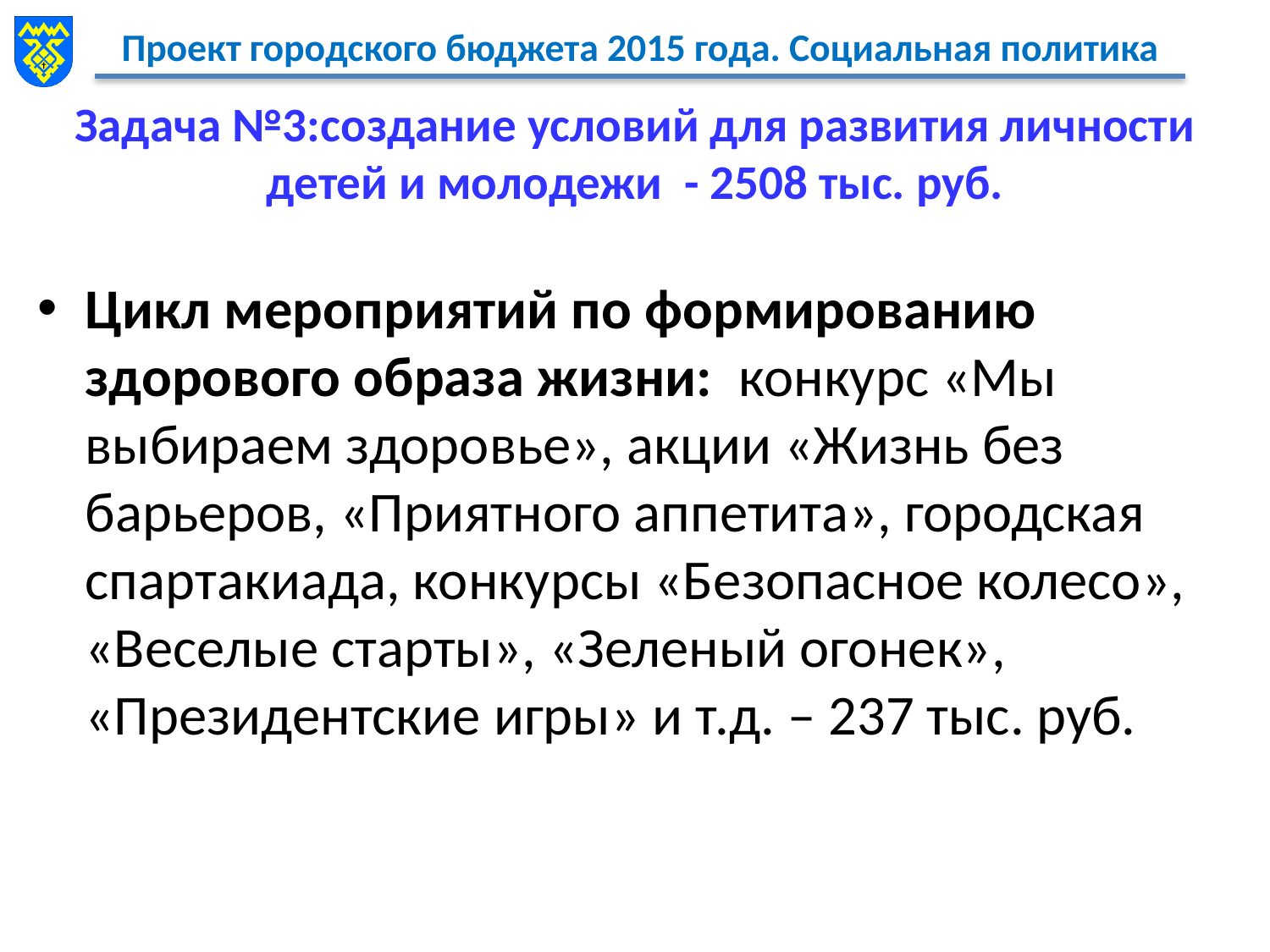

# Задача №3:создание условий для развития личности детей и молодежи  - 2508 тыс. руб.
Цикл мероприятий по формированию здорового образа жизни:  конкурс «Мы выбираем здоровье», акции «Жизнь без барьеров, «Приятного аппетита», городская спартакиада, конкурсы «Безопасное колесо», «Веселые старты», «Зеленый огонек», «Президентские игры» и т.д. – 237 тыс. руб.